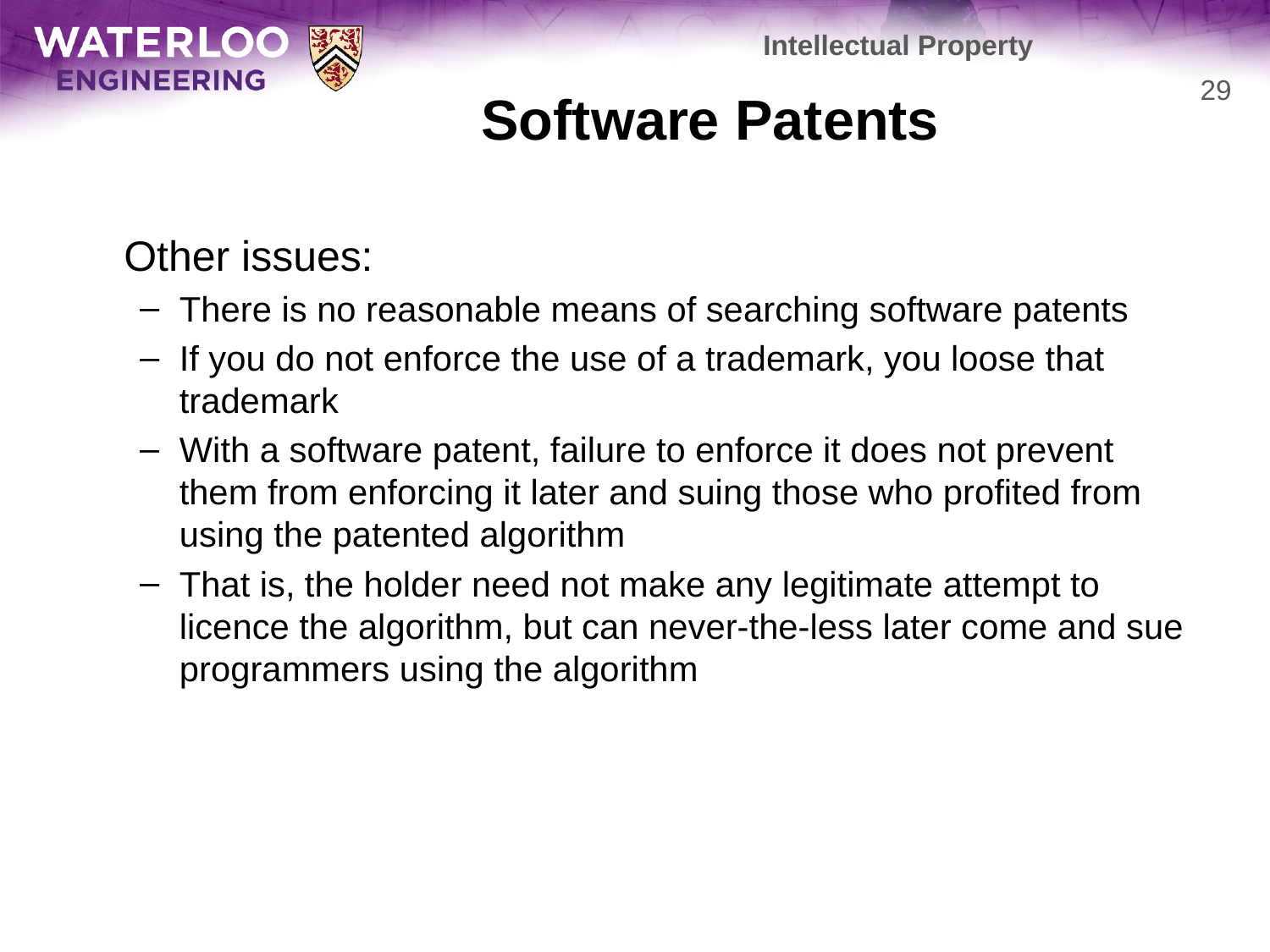

Intellectual Property
# Software Patents
29
	Other issues:
There is no reasonable means of searching software patents
If you do not enforce the use of a trademark, you loose that trademark
With a software patent, failure to enforce it does not prevent them from enforcing it later and suing those who profited from using the patented algorithm
That is, the holder need not make any legitimate attempt to licence the algorithm, but can never-the-less later come and sue programmers using the algorithm